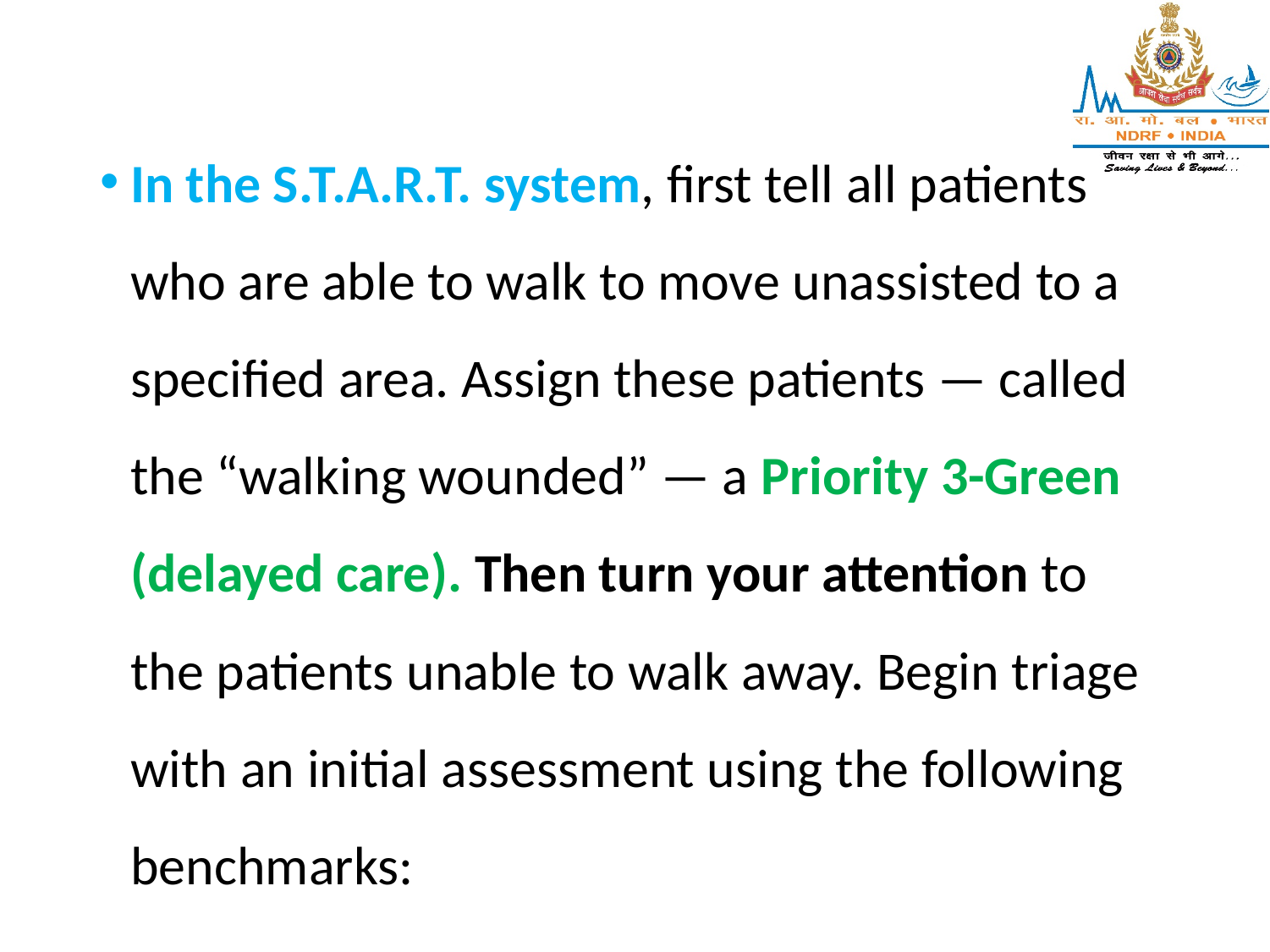

In the S.T.A.R.T. system, first tell all patients who are able to walk to move unassisted to a specified area. Assign these patients — called the “walking wounded” — a Priority 3-Green (delayed care). Then turn your attention to the patients unable to walk away. Begin triage with an initial assessment using the following benchmarks: